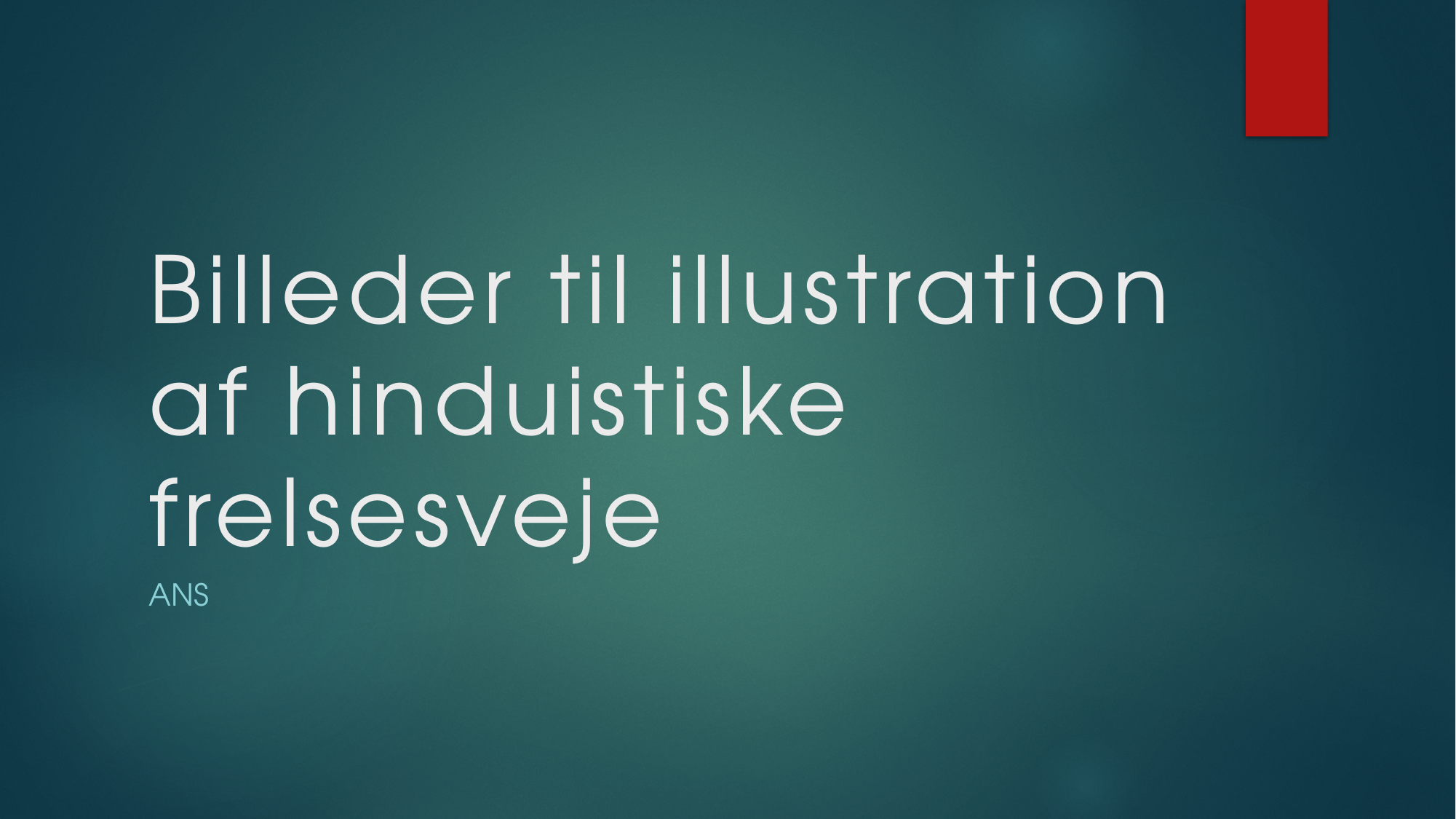

# Billeder til illustration af hinduistiske frelsesveje
ANS